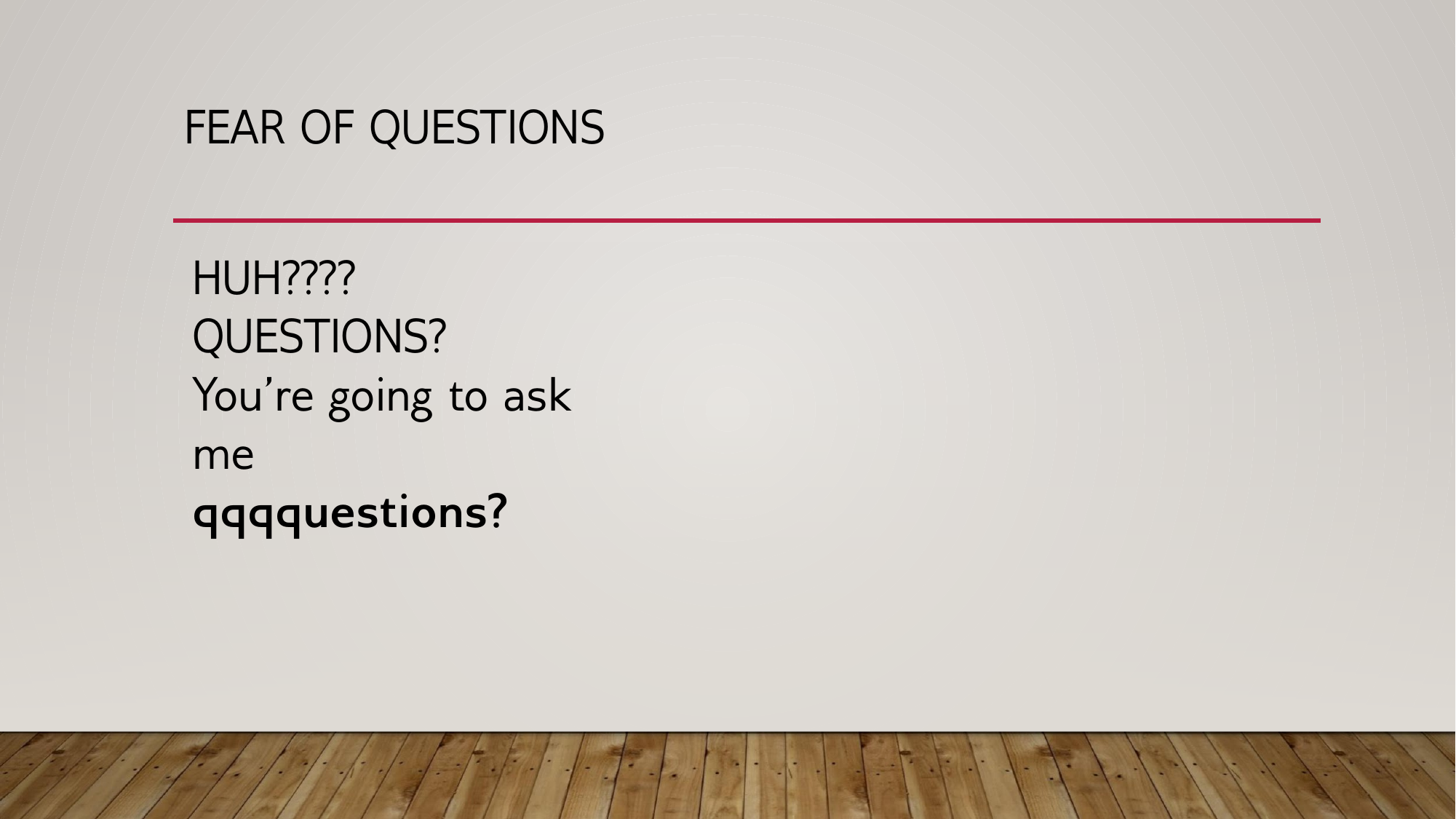

# FEAR OF QUESTIONS
HUH????
QUESTIONS?
You’re going to ask me qqqquestions?